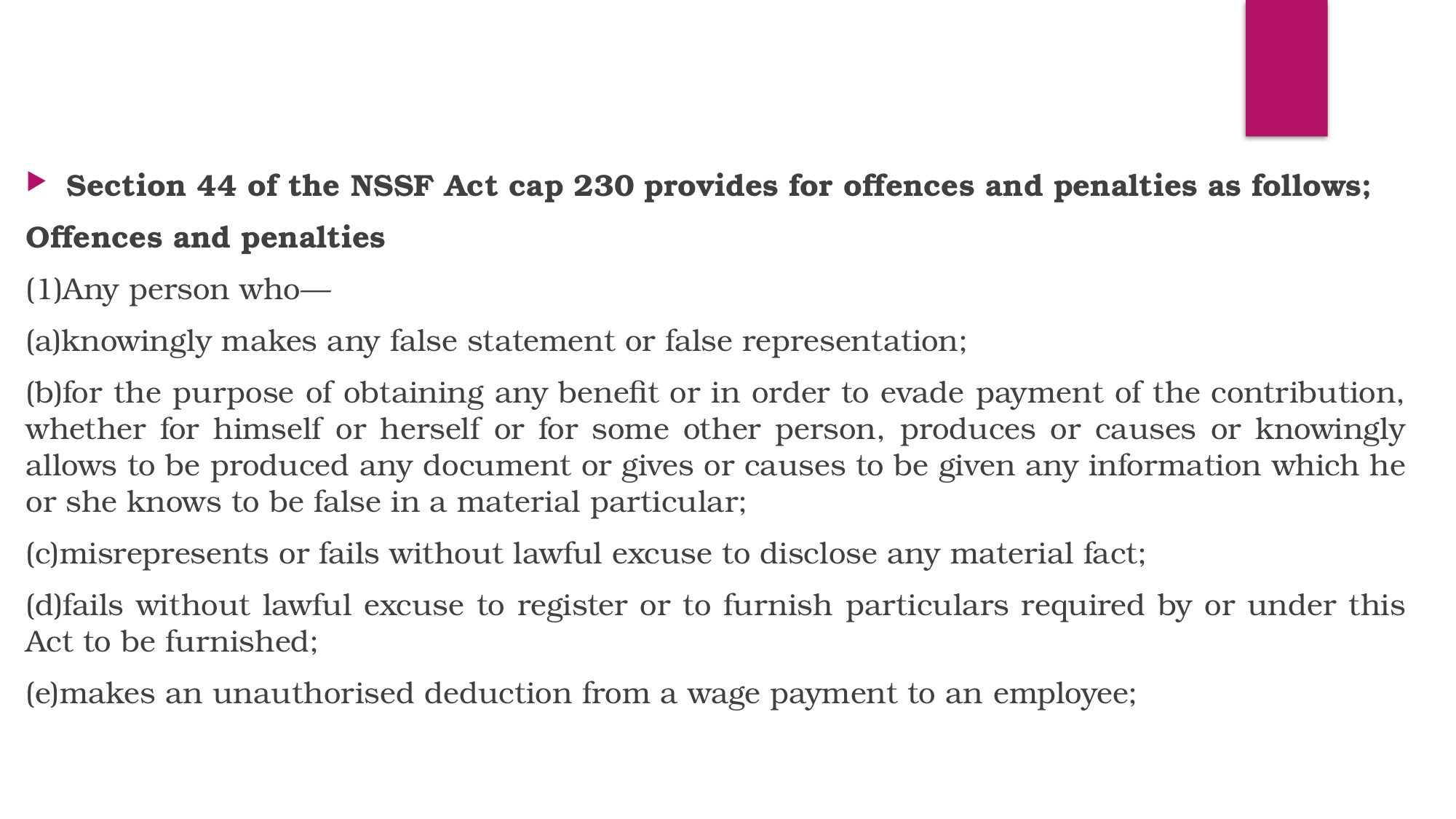

Section 44 of the NSSF Act cap 230 provides for offences and penalties as follows;
Offences and penalties
(1)Any person who—
(a)knowingly makes any false statement or false representation;
(b)for the purpose of obtaining any benefit or in order to evade payment of the contribution, whether for himself or herself or for some other person, produces or causes or knowingly allows to be produced any document or gives or causes to be given any information which he or she knows to be false in a material particular;
(c)misrepresents or fails without lawful excuse to disclose any material fact;
(d)fails without lawful excuse to register or to furnish particulars required by or under this Act to be furnished;
(e)makes an unauthorised deduction from a wage payment to an employee;